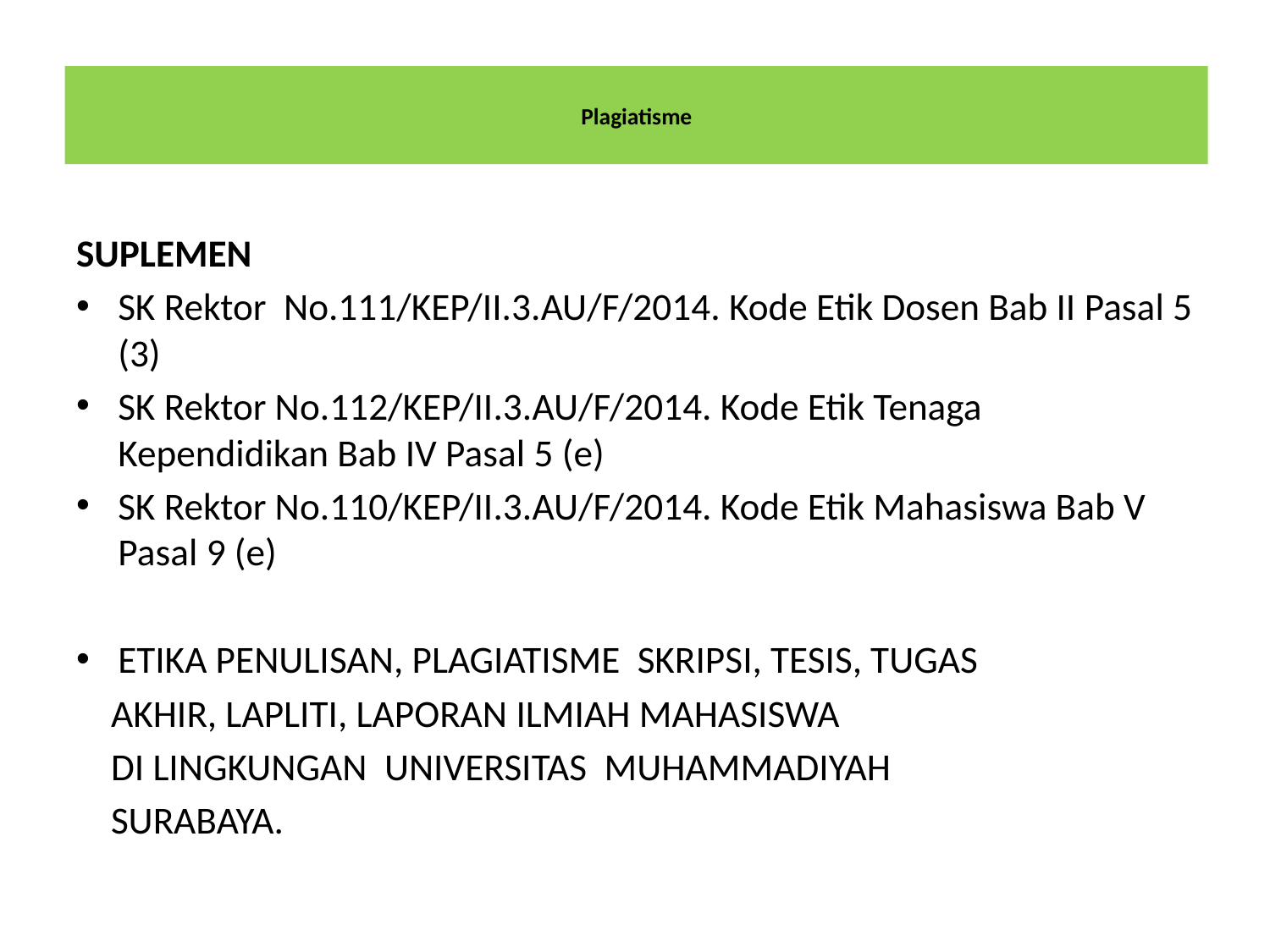

# Plagiatisme
SUPLEMEN
SK Rektor  No.111/KEP/II.3.AU/F/2014. Kode Etik Dosen Bab II Pasal 5 (3)
SK Rektor No.112/KEP/II.3.AU/F/2014. Kode Etik Tenaga Kependidikan Bab IV Pasal 5 (e)
SK Rektor No.110/KEP/II.3.AU/F/2014. Kode Etik Mahasiswa Bab V Pasal 9 (e)

ETIKA PENULISAN, PLAGIATISME  SKRIPSI, TESIS, TUGAS
    AKHIR, LAPLITI, LAPORAN ILMIAH MAHASISWA
    DI LINGKUNGAN  UNIVERSITAS  MUHAMMADIYAH
    SURABAYA.